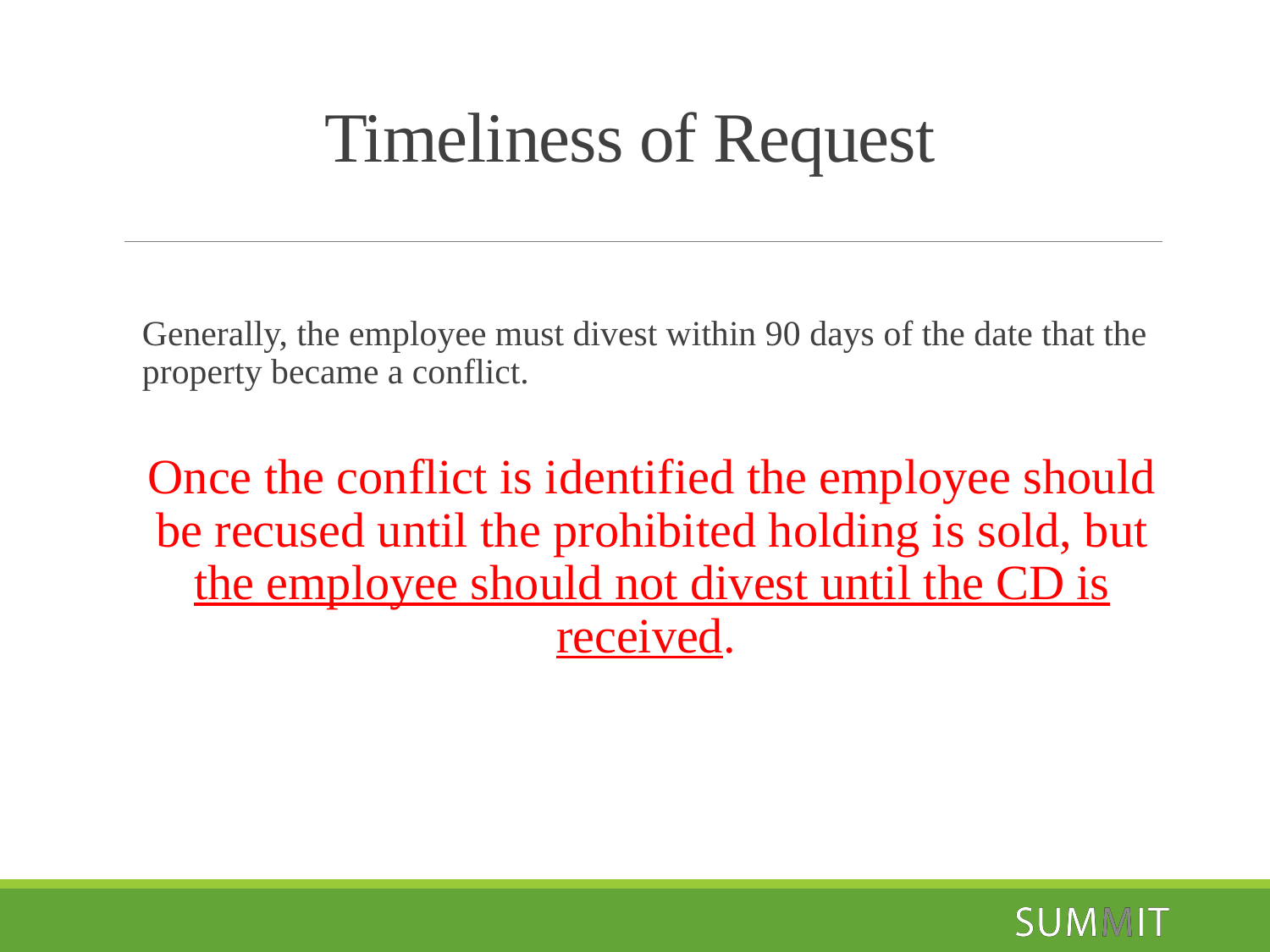

# Timeliness of Request

Generally, the employee must divest within 90 days of the date that the property became a conflict.

Once the conflict is identified the employee should be recused until the prohibited holding is sold, but the employee should not divest until the CD is received.